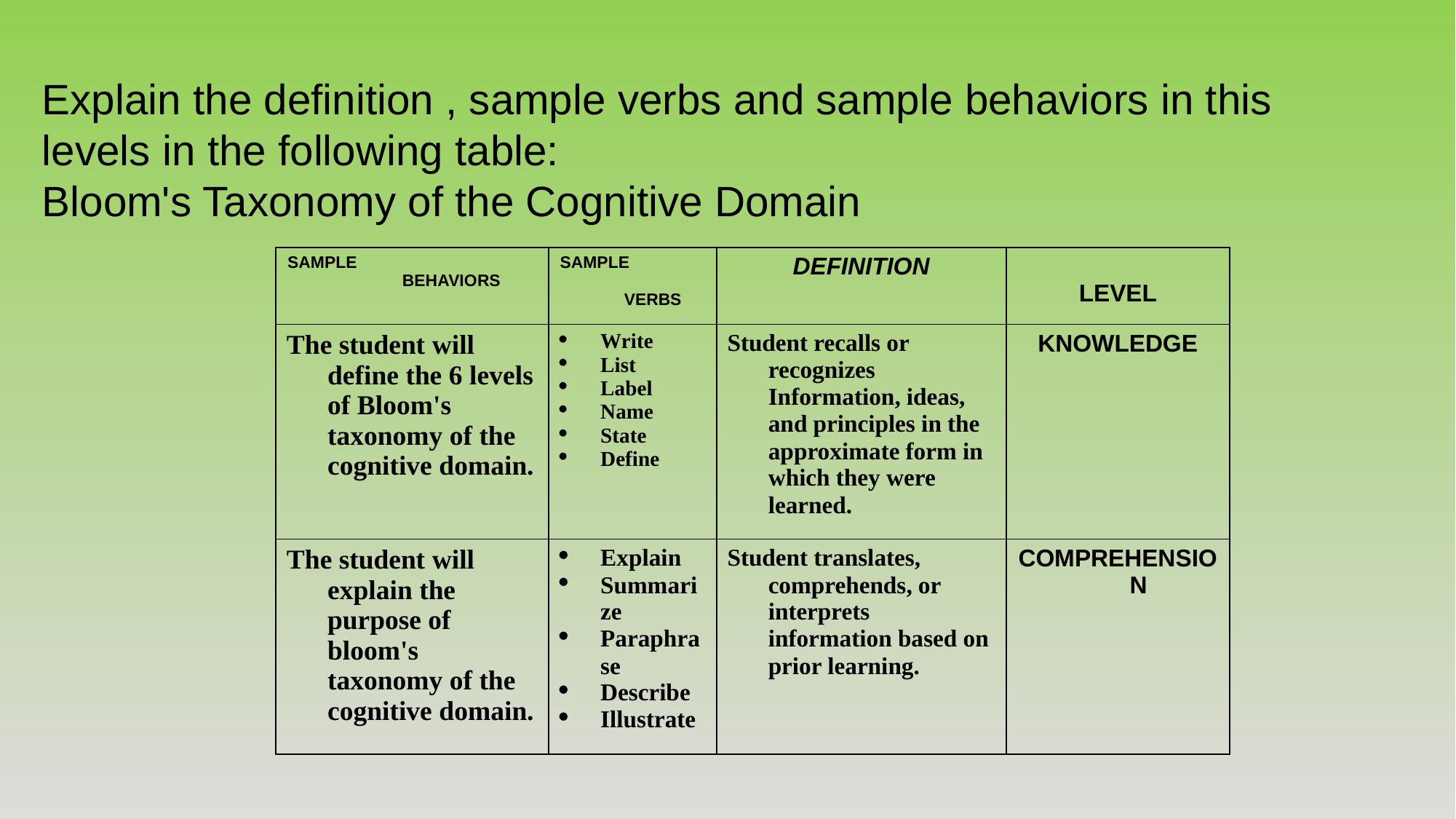

Explain the definition , sample verbs and sample behaviors in this levels in the following table:
Bloom's Taxonomy of the Cognitive Domain
| SAMPLE BEHAVIORS | SAMPLE VERBS | DEFINITION | LEVEL |
| --- | --- | --- | --- |
| The student will define the 6 levels of Bloom's taxonomy of the cognitive domain. | Write List Label Name State Define | Student recalls or recognizes Information, ideas, and principles in the approximate form in which they were learned. | KNOWLEDGE |
| The student will explain the purpose of bloom's taxonomy of the cognitive domain. | Explain Summarize Paraphrase Describe Illustrate | Student translates, comprehends, or interprets information based on prior learning. | COMPREHENSION |